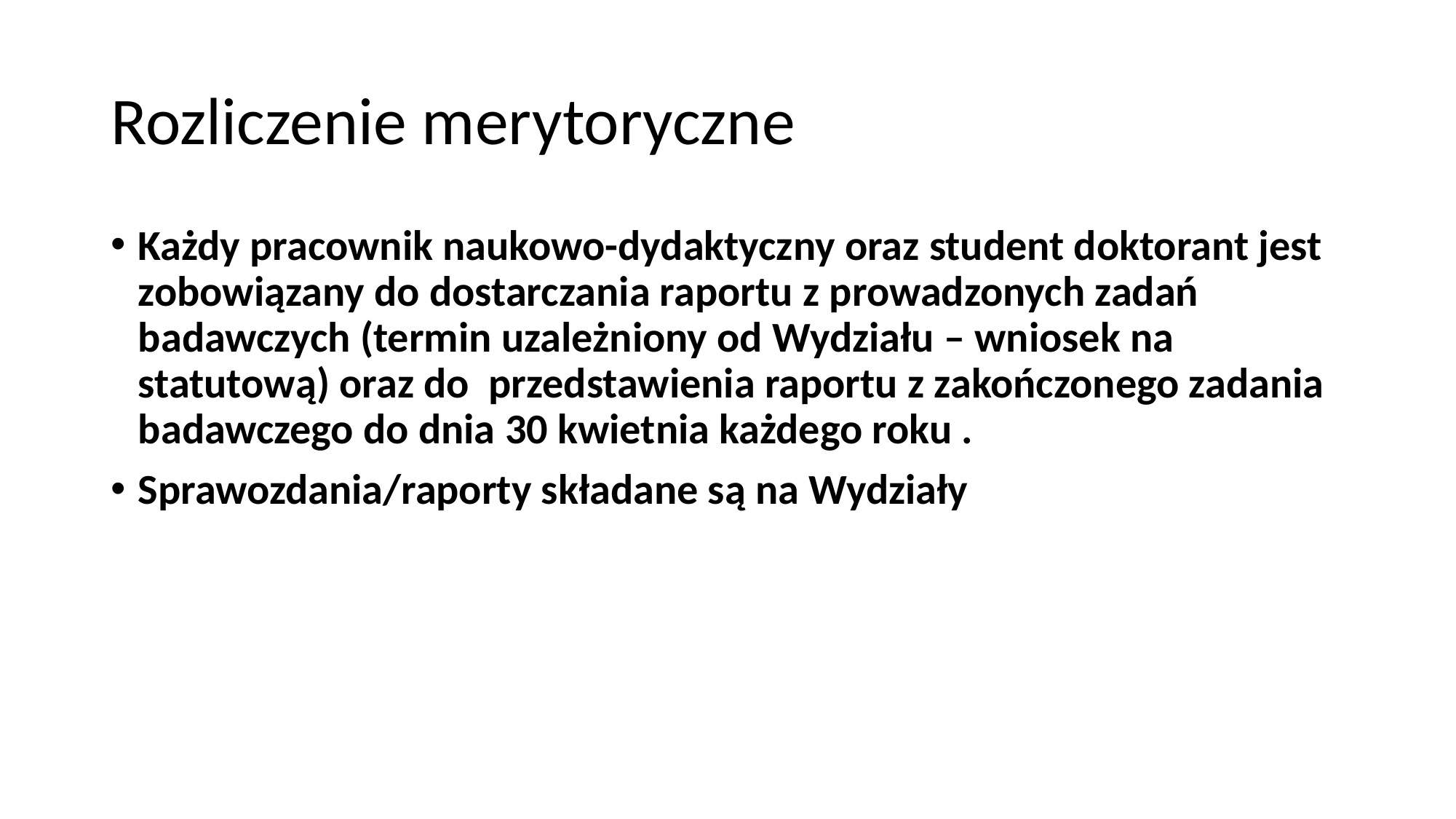

# Rozliczenie merytoryczne
Każdy pracownik naukowo-dydaktyczny oraz student doktorant jest zobowiązany do dostarczania raportu z prowadzonych zadań badawczych (termin uzależniony od Wydziału – wniosek na statutową) oraz do  przedstawienia raportu z zakończonego zadania badawczego do dnia 30 kwietnia każdego roku .
Sprawozdania/raporty składane są na Wydziały